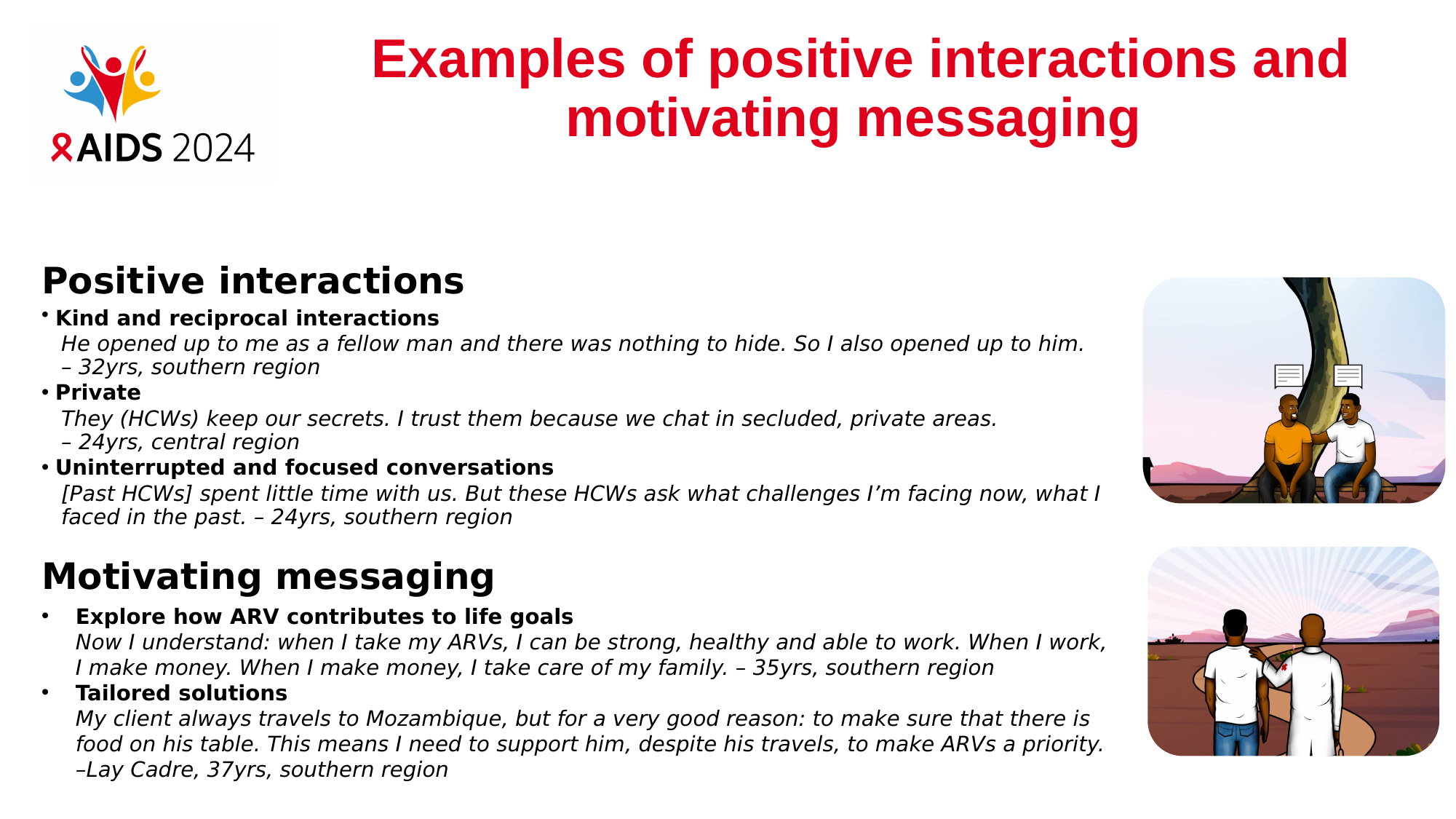

# Examples of positive interactions and motivating messaging
Positive interactions
Kind and reciprocal interactions
He opened up to me as a fellow man and there was nothing to hide. So I also opened up to him.
– 32yrs, southern region
Private
They (HCWs) keep our secrets. I trust them because we chat in secluded, private areas.
– 24yrs, central region
Uninterrupted and focused conversations
[Past HCWs] spent little time with us. But these HCWs ask what challenges I’m facing now, what I faced in the past. – 24yrs, southern region

Motivating messaging
Explore how ARV contributes to life goals
Now I understand: when I take my ARVs, I can be strong, healthy and able to work. When I work, I make money. When I make money, I take care of my family. – 35yrs, southern region
Tailored solutions
My client always travels to Mozambique, but for a very good reason: to make sure that there is food on his table. This means I need to support him, despite his travels, to make ARVs a priority. –Lay Cadre, 37yrs, southern region